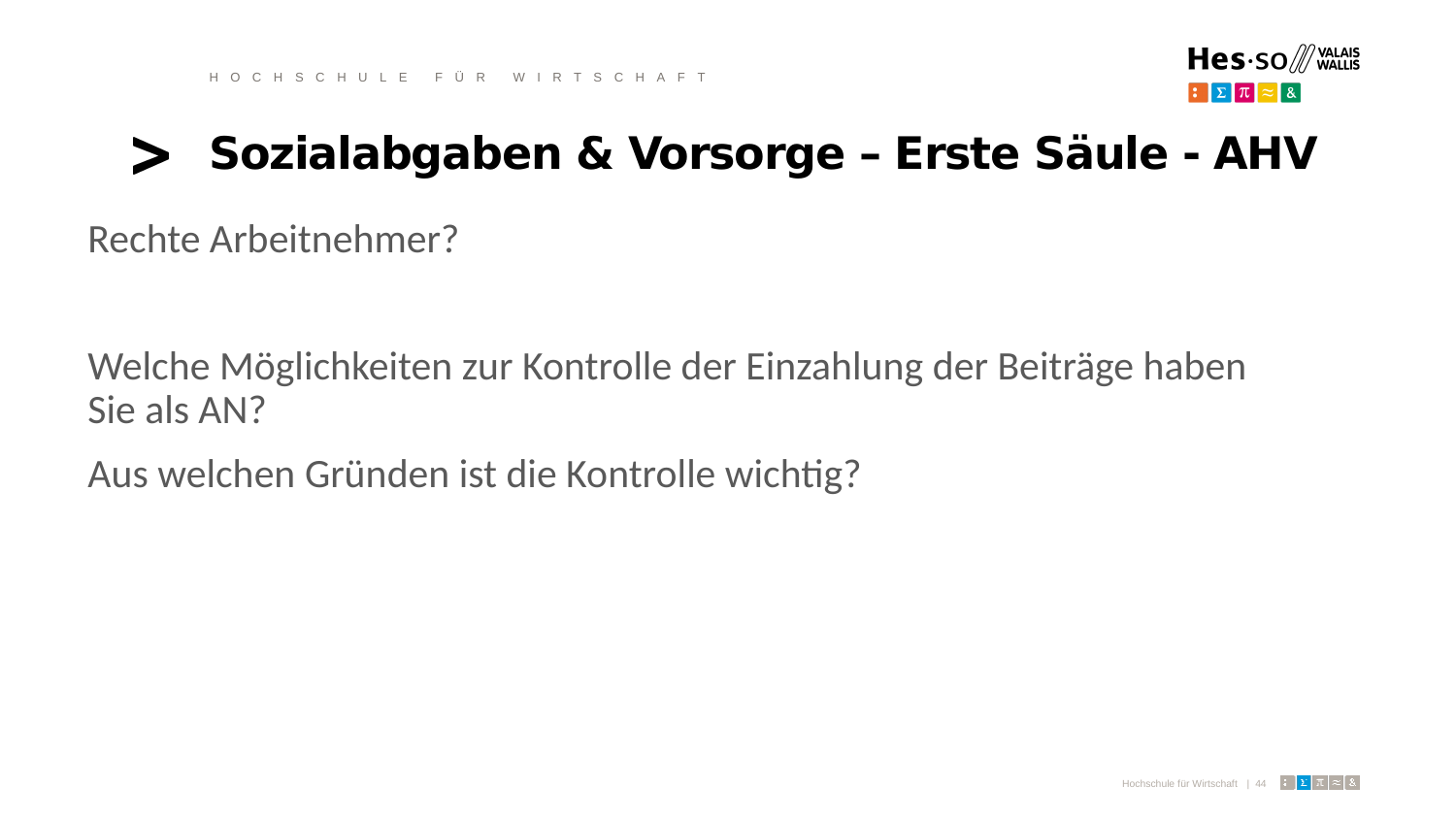

HOCHSCHULE FÜR WIRTSCHAFT
# Sozialabgaben & Vorsorge – Erste Säule - AHV
Rechte Arbeitnehmer?

Welche Möglichkeiten zur Kontrolle der Einzahlung der Beiträge haben Sie als AN?
Aus welchen Gründen ist die Kontrolle wichtig?